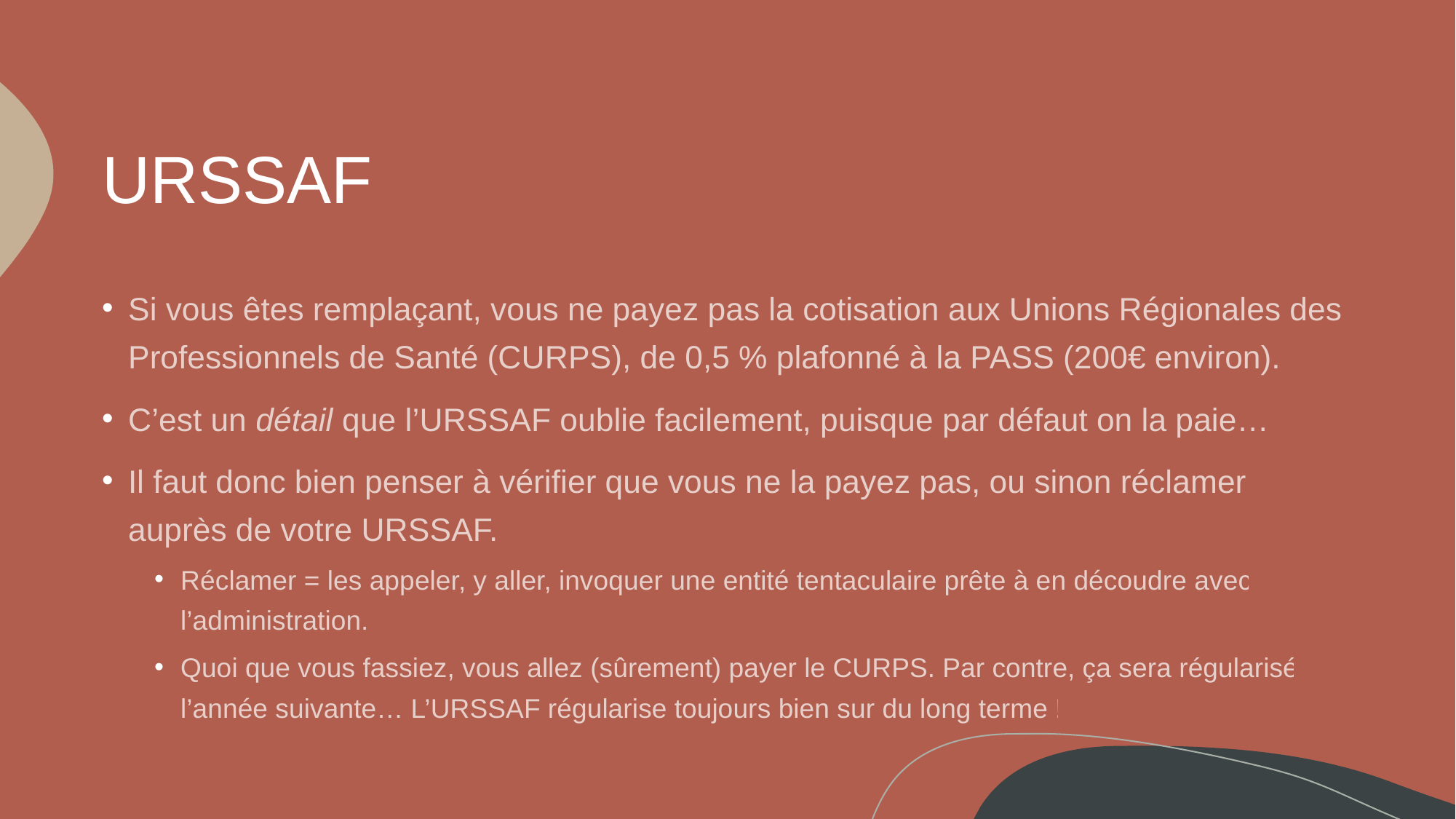

# URSSAF
Si vous êtes remplaçant, vous ne payez pas la cotisation aux Unions Régionales des Professionnels de Santé (CURPS), de 0,5 % plafonné à la PASS (200€ environ).
C’est un détail que l’URSSAF oublie facilement, puisque par défaut on la paie…
Il faut donc bien penser à vérifier que vous ne la payez pas, ou sinon réclamer auprès de votre URSSAF.
Réclamer = les appeler, y aller, invoquer une entité tentaculaire prête à en découdre avec l’administration.
Quoi que vous fassiez, vous allez (sûrement) payer le CURPS. Par contre, ça sera régularisé l’année suivante… L’URSSAF régularise toujours bien sur du long terme !